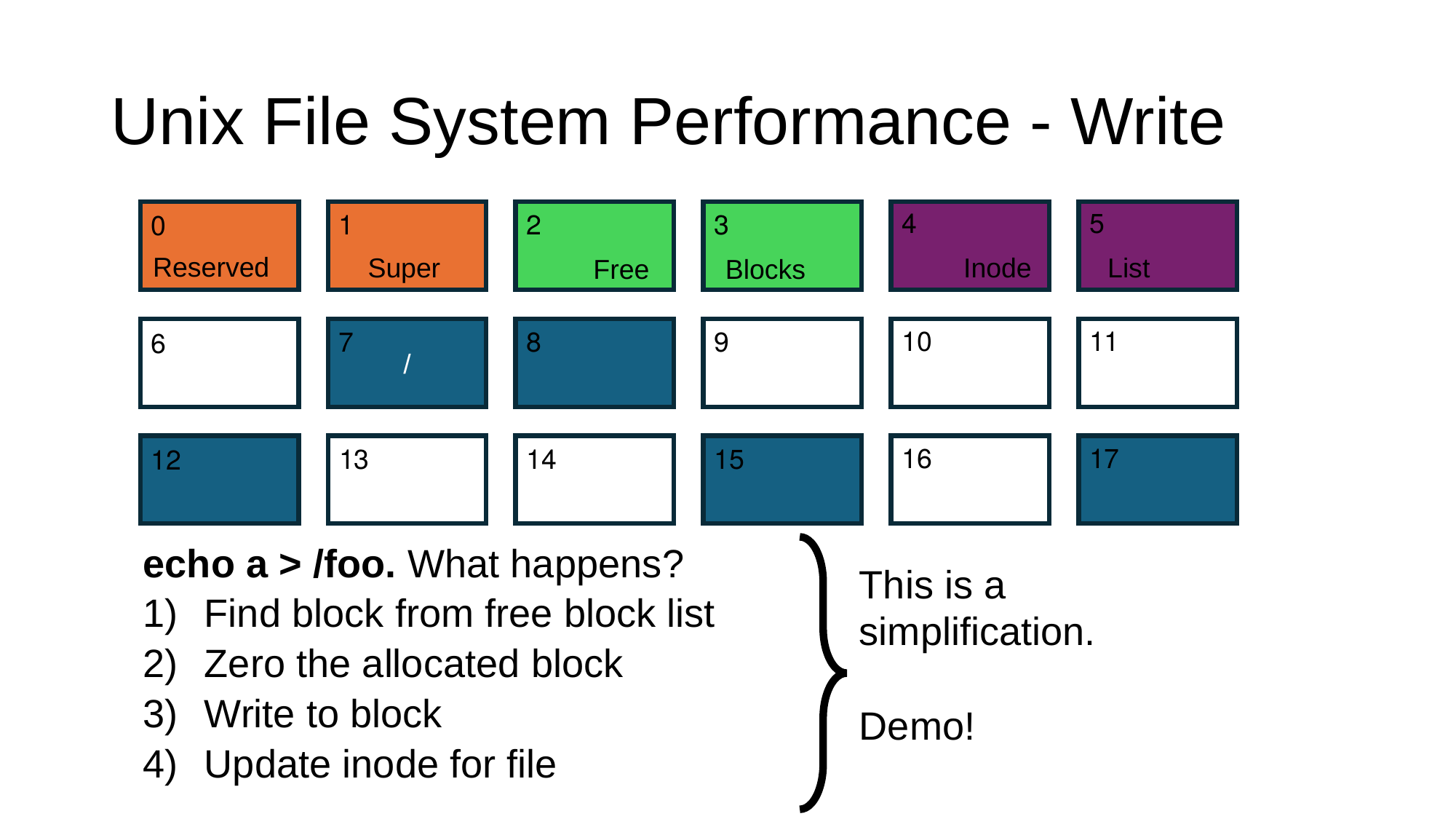

# Unix File System Performance - Write
4
5
1
2
3

0
Reserved
Super
Inode          List
Free          Blocks
foo
/

10

11

7
8
9
6

16

17
13
14
15
12

echo a > /foo. What happens?
Find block from free block list
Zero the allocated block
Write to block
Update inode for file

22

23
19
20
21
This is a simplification.
Demo!
18

28

29
25
26
27
24